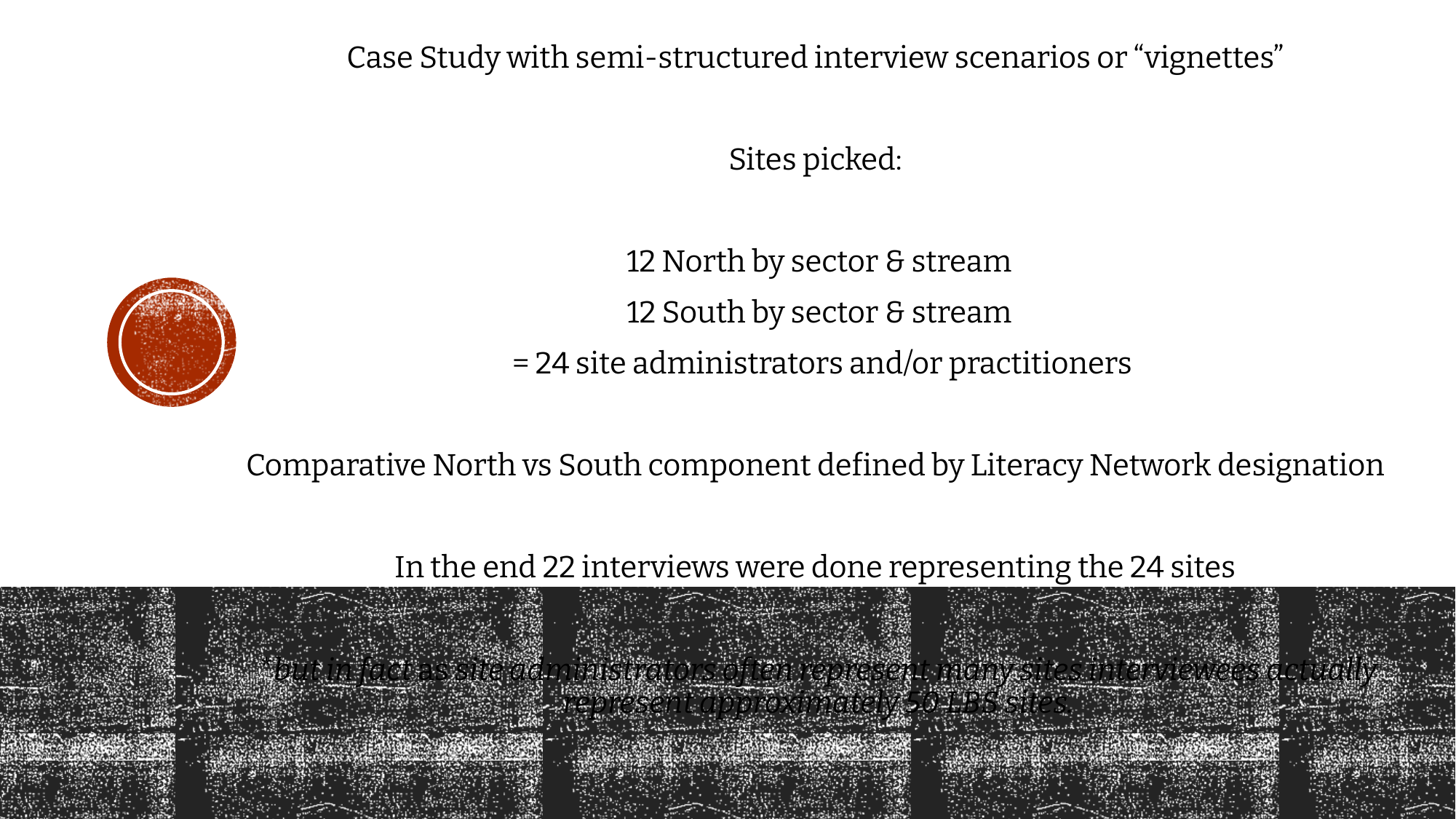

Case Study with semi-structured interview scenarios or “vignettes”

Sites picked:

12 North by sector & stream
12 South by sector & stream
= 24 site administrators and/or practitioners

Comparative North vs South component defined by Literacy Network designation

In the end 22 interviews were done representing the 24 sites

*but in fact as site administrators often represent many sites interviewees actually represent approximately 50 LBS sites.